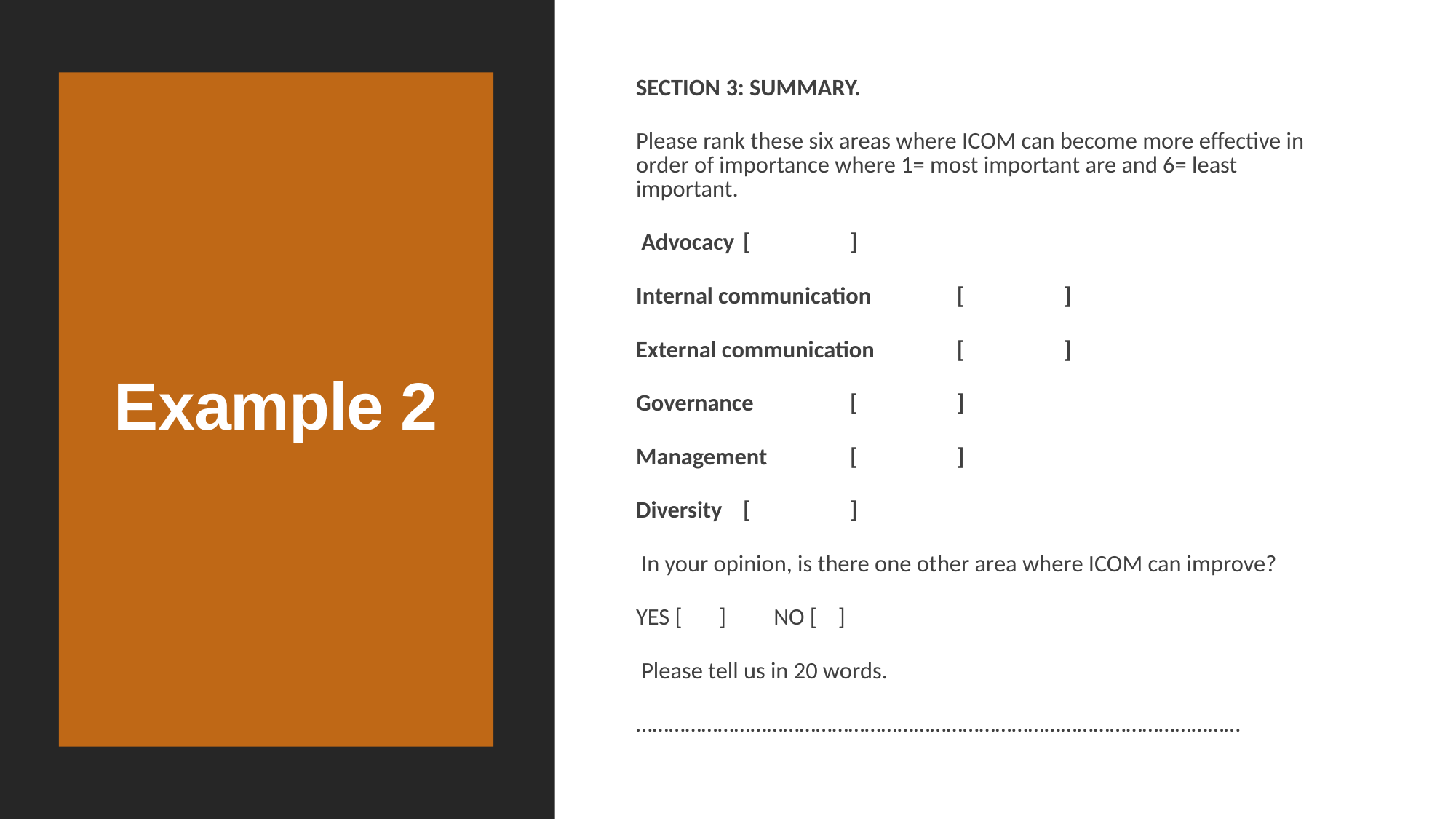

# Example 2
SECTION 3: SUMMARY.
Please rank these six areas where ICOM can become more effective in order of importance where 1= most important are and 6= least important.
 Advocacy				[	]
Internal communication		[	]
External communication		[	]
Governance			[	]
Management			[	]
Diversity				[	]
 In your opinion, is there one other area where ICOM can improve?
YES [       ]         NO [    ]
 Please tell us in 20 words.
…………………………………………………………………………………………………